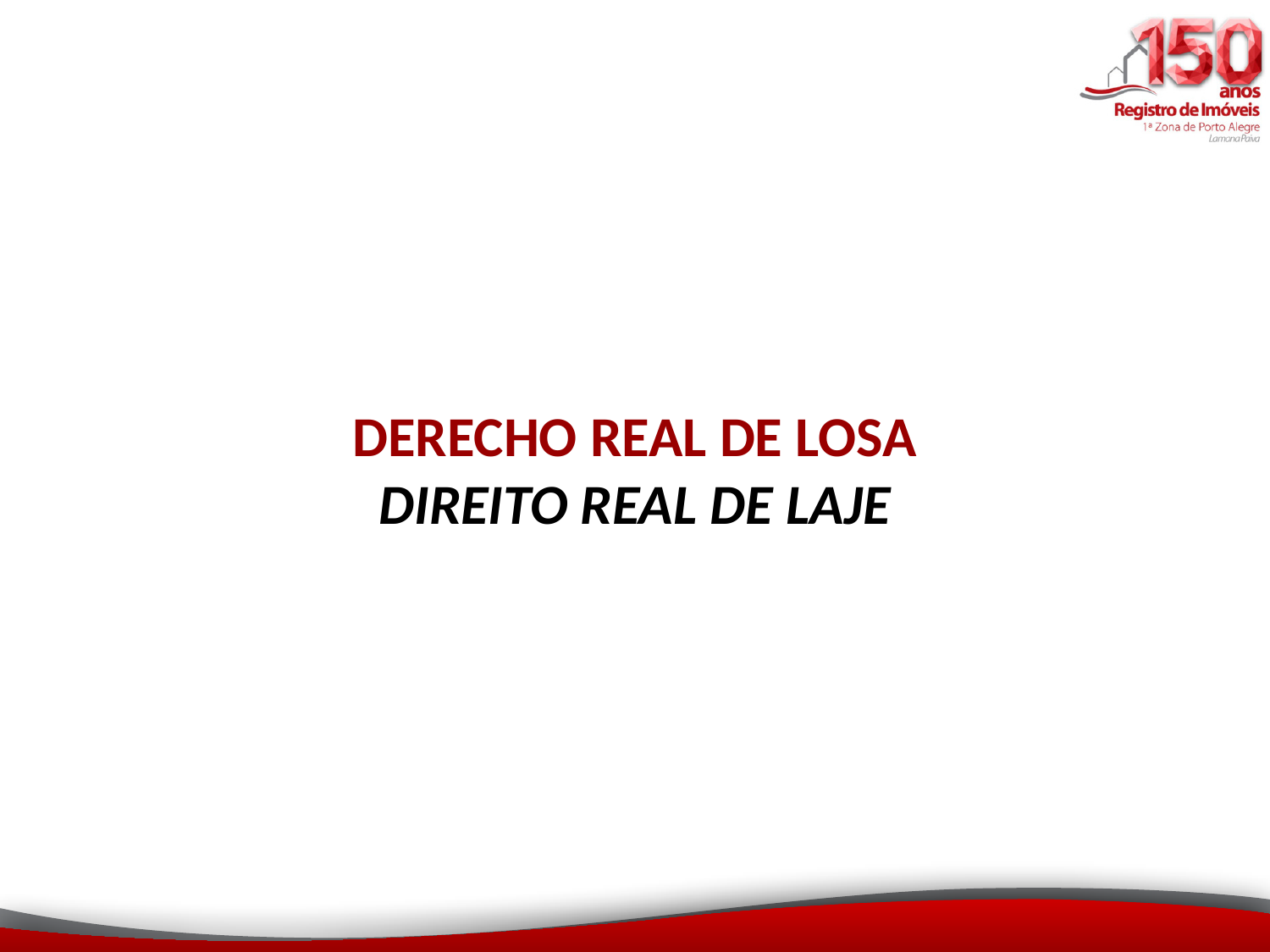

# DERECHO REAL DE LOSA DIREITO REAL DE LAJE